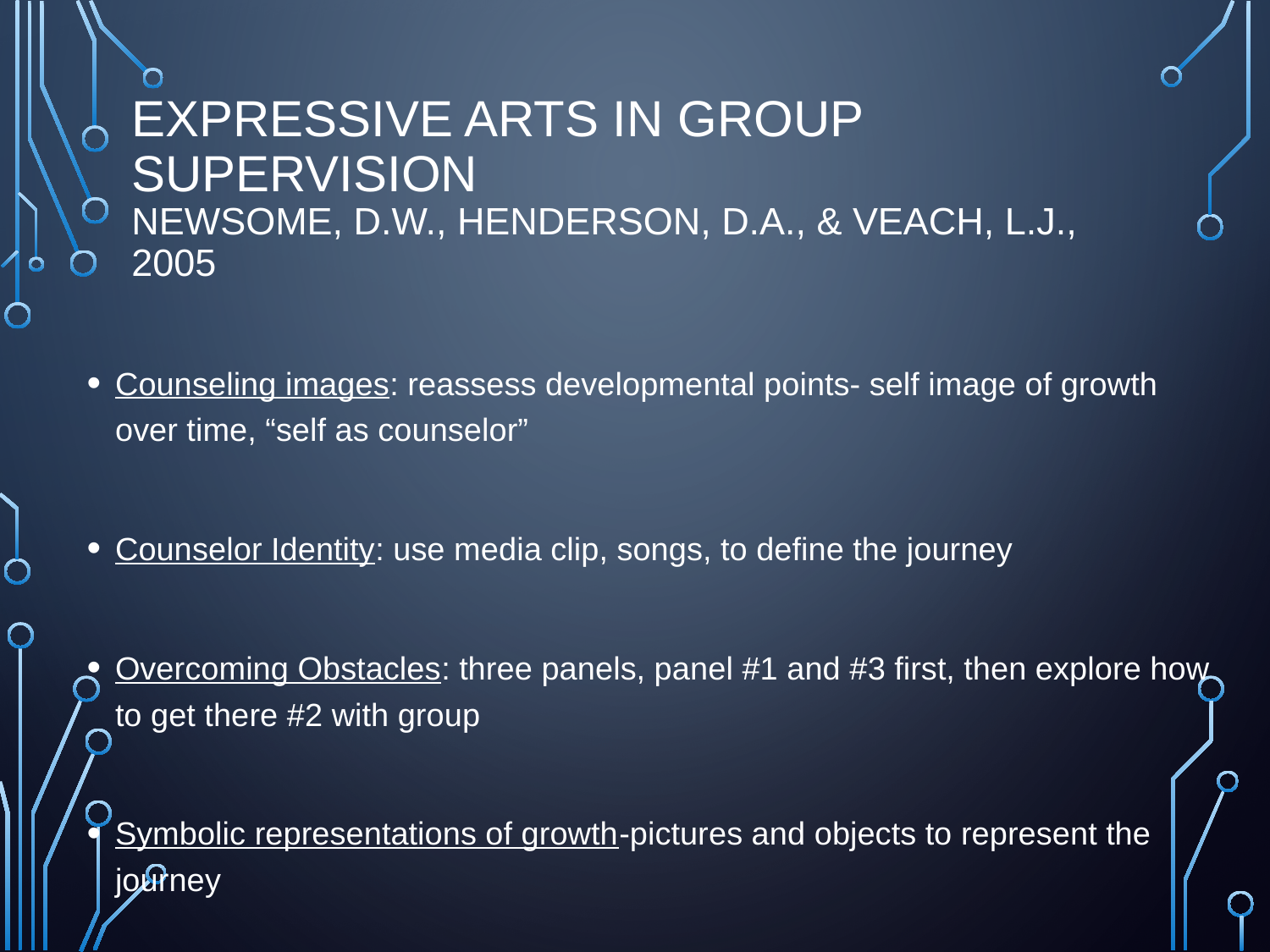

# Expressive Arts in Group Supervision Newsome, D.W., Henderson, D.A., & Veach, L.J., 2005
Counseling images: reassess developmental points- self image of growth over time, “self as counselor”

Counselor Identity: use media clip, songs, to define the journey

Overcoming Obstacles: three panels, panel #1 and #3 first, then explore how to get there #2 with group

Symbolic representations of growth-pictures and objects to represent the journey